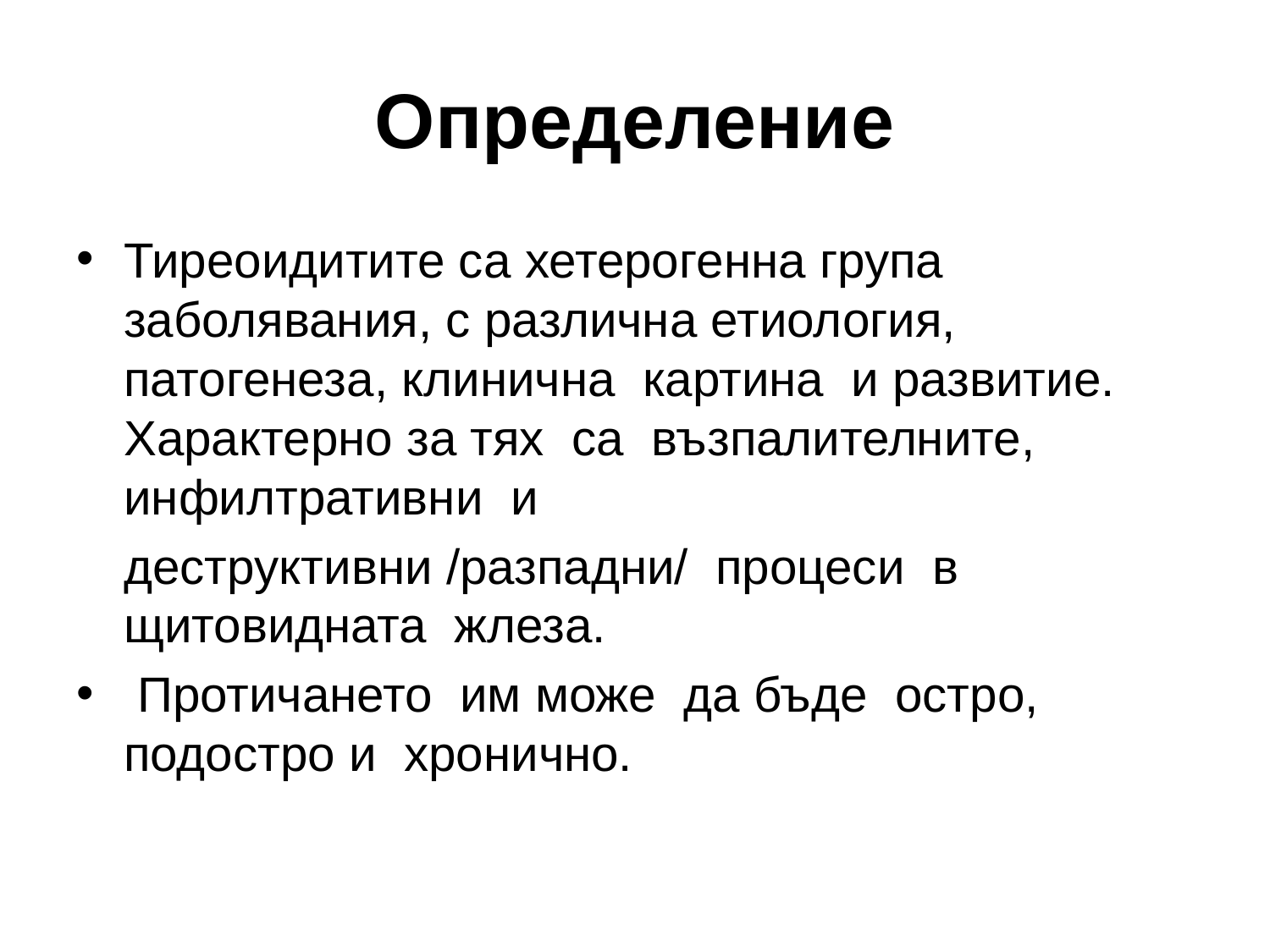

# Определение
Тиреоидитите сa хетерогенна група заболявания, с различна етиология, патогенеза, клинична  картина  и развитие. Характерно за тях  са  възпалителните,  инфилтративни  и
	деструктивни /разпадни/  процеси  в щитовидната  жлеза.
 Протичането  им може  да бъде  остро,  подостро и  хронично.